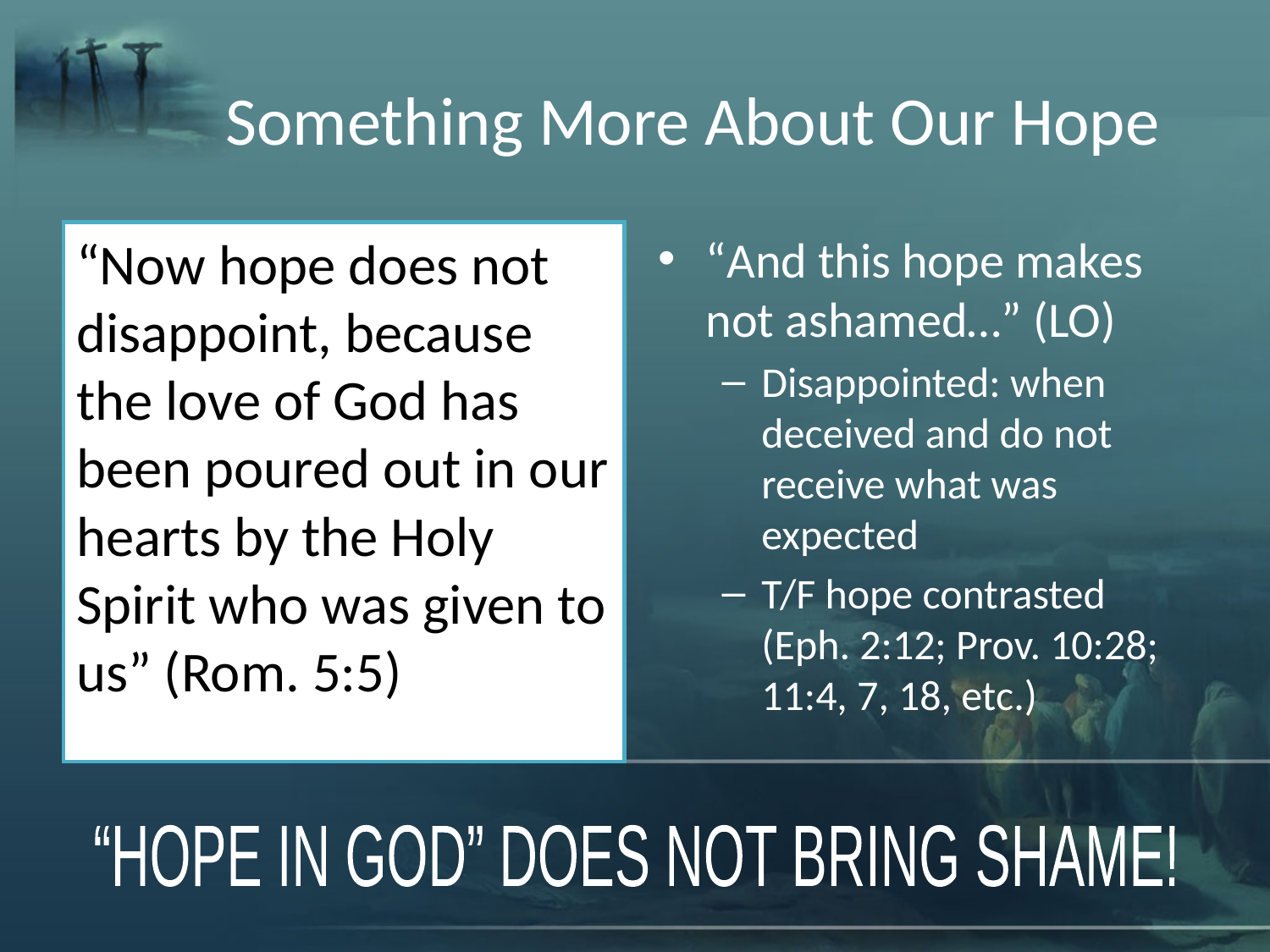

# Something More About Our Hope
“And this hope makes not ashamed…” (LO)
Disappointed: when deceived and do not receive what was  expected
T/F hope contrasted (Eph. 2:12; Prov. 10:28; 11:4, 7, 18, etc.)
“Now hope does not disappoint, because the love of God has been poured out in our hearts by the Holy Spirit who was given to us” (Rom. 5:5)
“HOPE IN GOD” DOES NOT BRING SHAME!